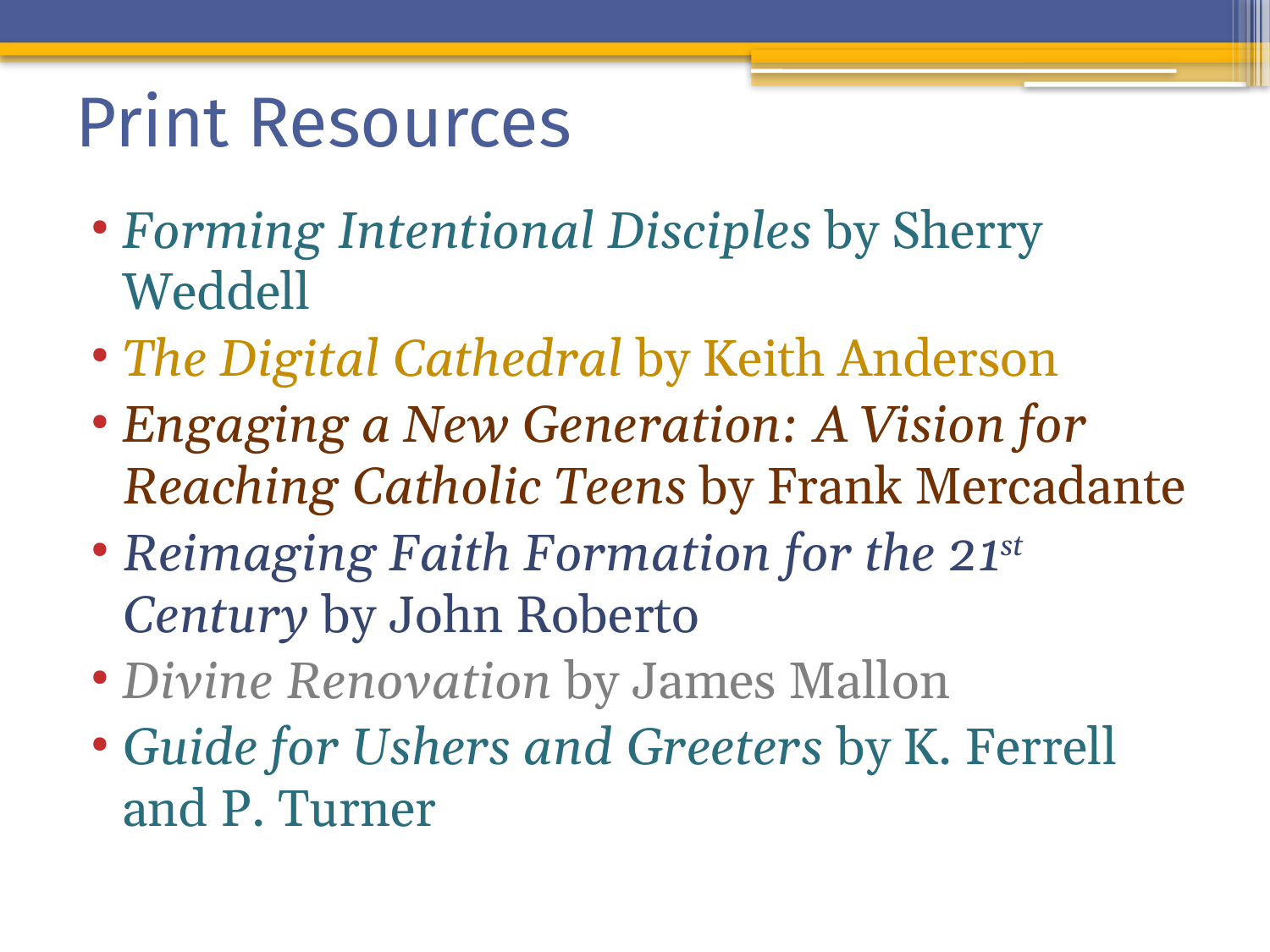

# Print Resources
Forming Intentional Disciples by Sherry Weddell
The Digital Cathedral by Keith Anderson
Engaging a New Generation: A Vision for Reaching Catholic Teens by Frank Mercadante
Reimaging Faith Formation for the 21st Century by John Roberto
Divine Renovation by James Mallon
Guide for Ushers and Greeters by K. Ferrell and P. Turner